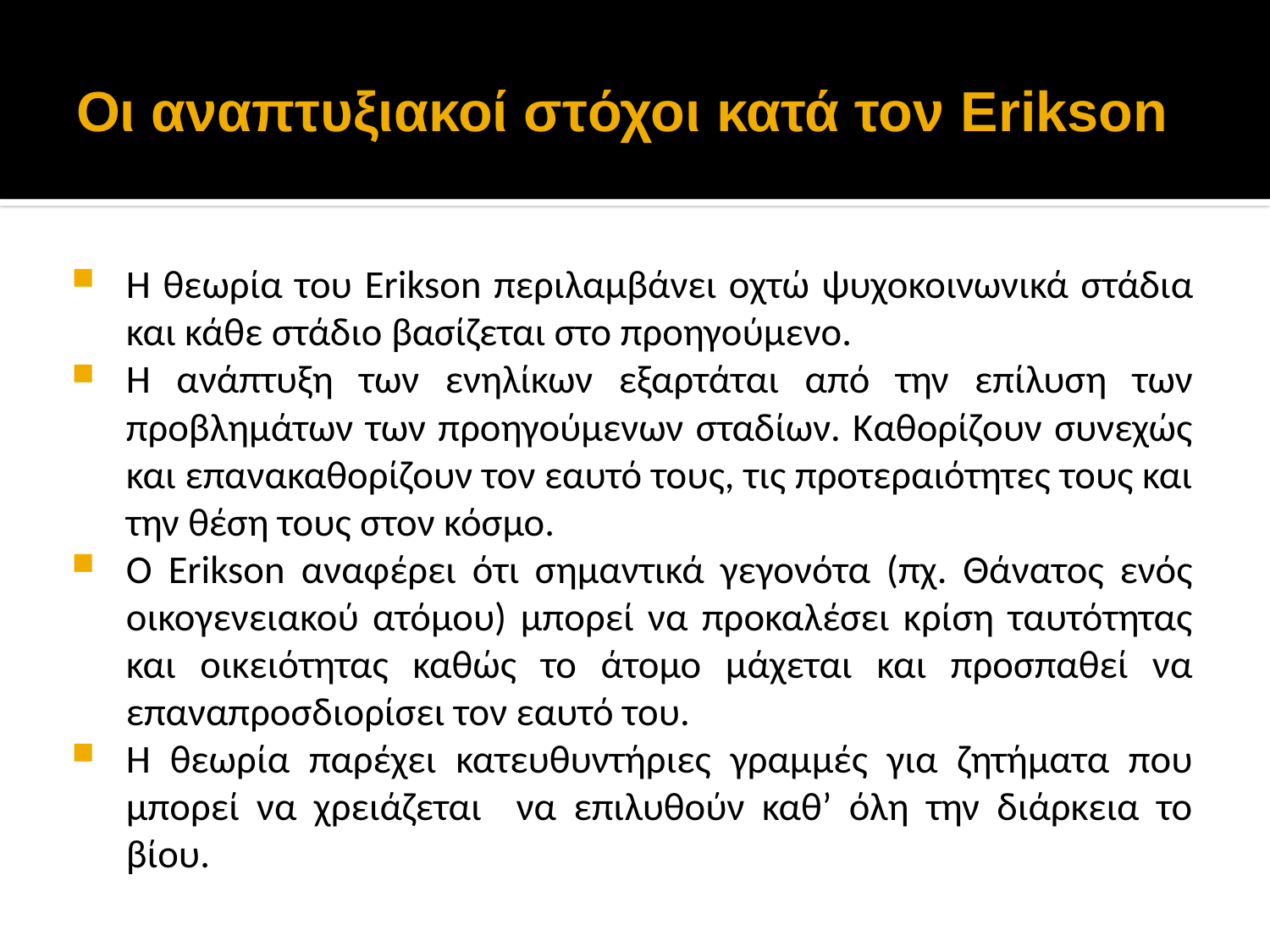

# Οι αναπτυξιακοί στόχοι κατά τον Erikson
Η θεωρία του Erikson περιλαμβάνει οχτώ ψυχοκοινωνικά στάδια και κάθε στάδιο βασίζεται στο προηγούμενο.
Η ανάπτυξη των ενηλίκων εξαρτάται από την επίλυση των προβλημάτων των προηγούμενων σταδίων. Καθορίζουν συνεχώς και επανακαθορίζουν τον εαυτό τους, τις προτεραιότητες τους και την θέση τους στον κόσμο.
Ο Erikson αναφέρει ότι σημαντικά γεγονότα (πχ. Θάνατος ενός οικογενειακού ατόμου) μπορεί να προκαλέσει κρίση ταυτότητας και οικειότητας καθώς το άτομο μάχεται και προσπαθεί να επαναπροσδιορίσει τον εαυτό του.
Η θεωρία παρέχει κατευθυντήριες γραμμές για ζητήματα που μπορεί να χρειάζεται  να επιλυθούν καθ’ όλη την διάρκεια το βίου.